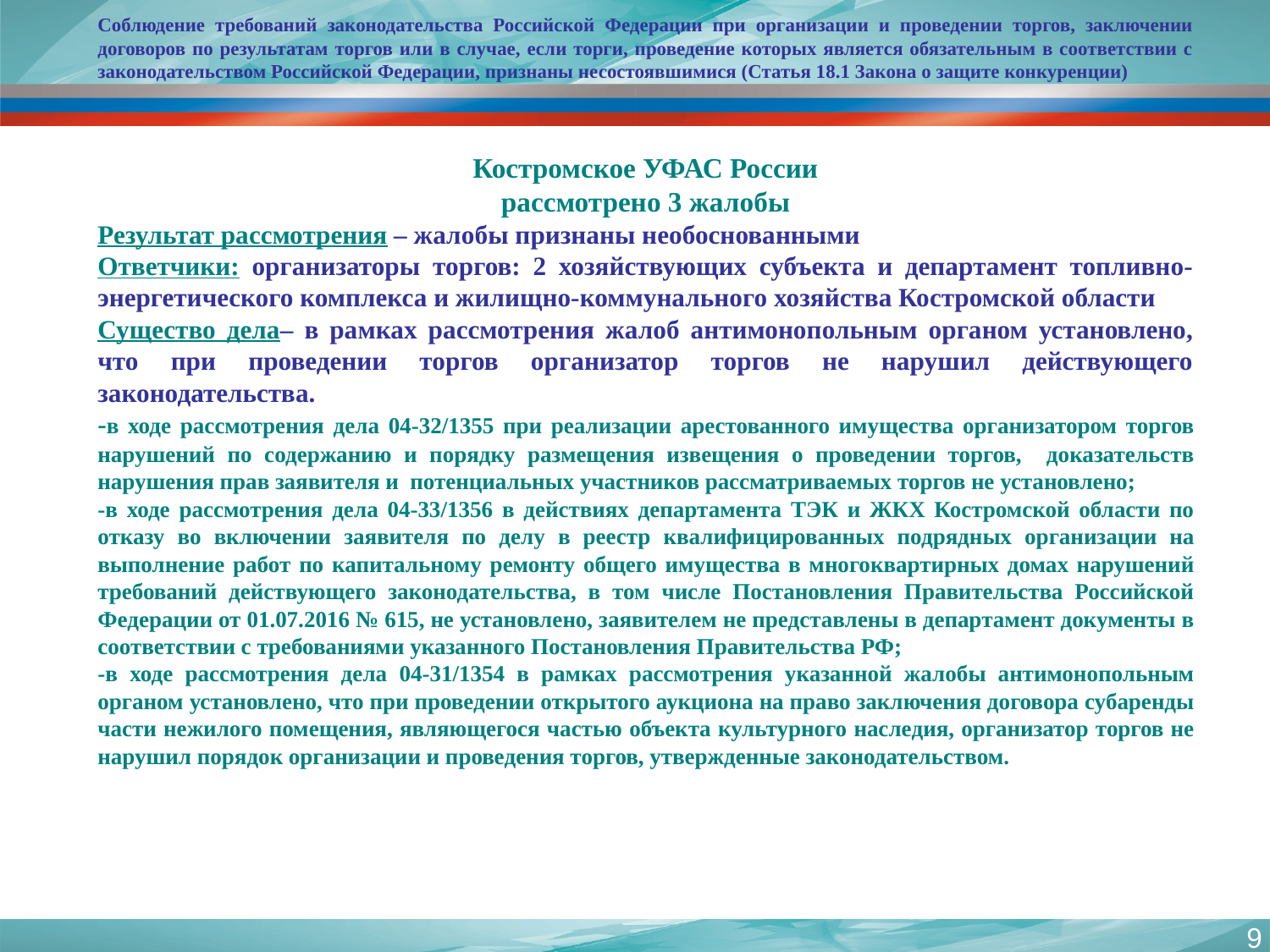

Соблюдение требований законодательства Российской Федерации при организации и проведении торгов, заключении договоров по результатам торгов или в случае, если торги, проведение которых является обязательным в соответствии с законодательством Российской Федерации, признаны несостоявшимися (Статья 18.1 Закона о защите конкуренции)

Костромское УФАС России
рассмотрено 3 жалобы
Результат рассмотрения – жалобы признаны необоснованными
Ответчики: организаторы торгов: 2 хозяйствующих субъекта и департамент топливно-энергетического комплекса и жилищно-коммунального хозяйства Костромской области
Существо дела– в рамках рассмотрения жалоб антимонопольным органом установлено, что при проведении торгов организатор торгов не нарушил действующего законодательства.
-в ходе рассмотрения дела 04-32/1355 при реализации арестованного имущества организатором торгов нарушений по содержанию и порядку размещения извещения о проведении торгов,  доказательств нарушения прав заявителя и  потенциальных участников рассматриваемых торгов не установлено;
-в ходе рассмотрения дела 04-33/1356 в действиях департамента ТЭК и ЖКХ Костромской области по отказу во включении заявителя по делу в реестр квалифицированных подрядных организации на выполнение работ по капитальному ремонту общего имущества в многоквартирных домах нарушений требований действующего законодательства, в том числе Постановления Правительства Российской Федерации от 01.07.2016 № 615, не установлено, заявителем не представлены в департамент документы в соответствии с требованиями указанного Постановления Правительства РФ;
-в ходе рассмотрения дела 04-31/1354 в рамках рассмотрения указанной жалобы антимонопольным органом установлено, что при проведении открытого аукциона на право заключения договора субаренды части нежилого помещения, являющегося частью объекта культурного наследия, организатор торгов не нарушил порядок организации и проведения торгов, утвержденные законодательством.
9